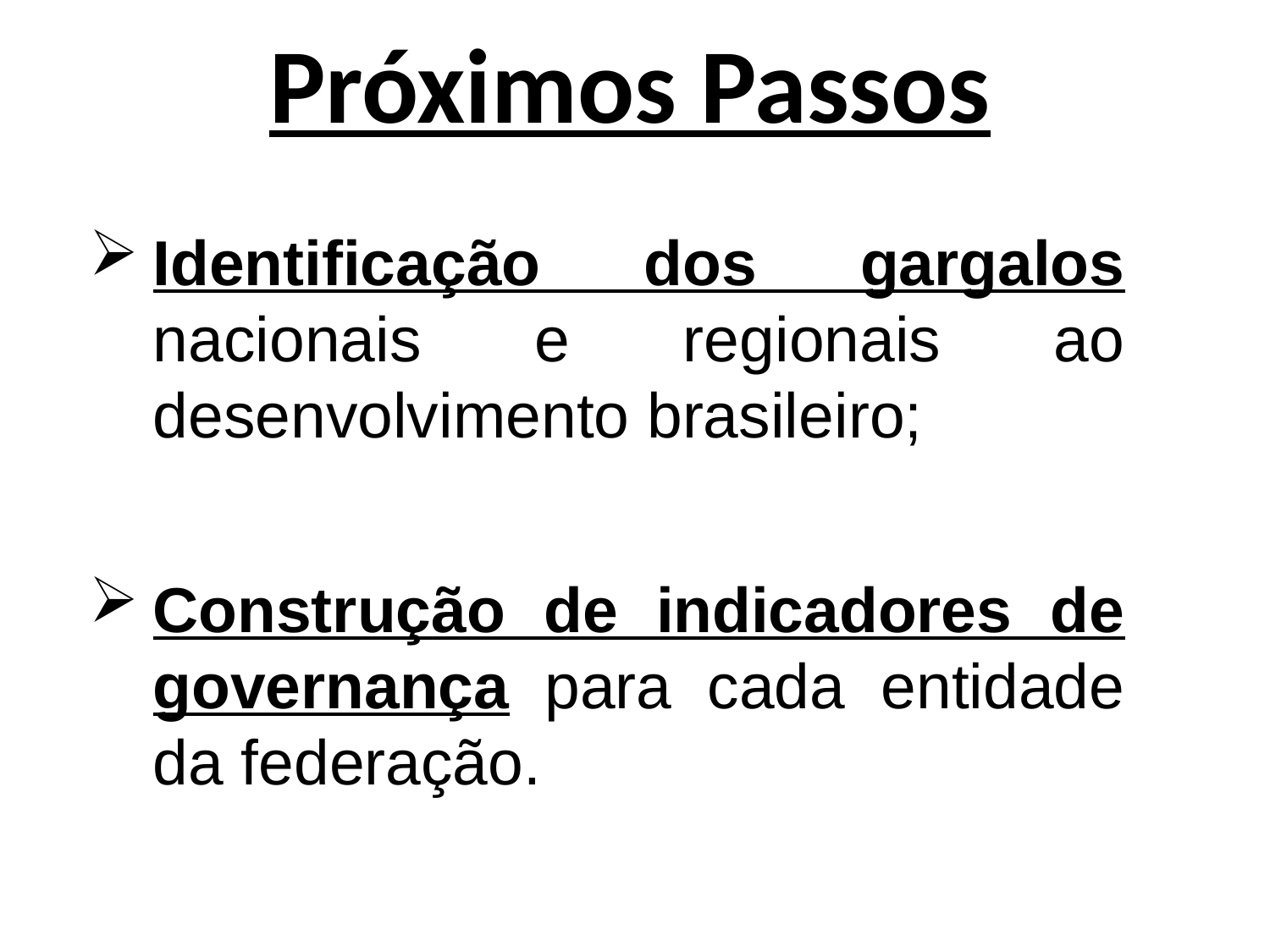

Próximos Passos
Identificação dos gargalos nacionais e regionais ao desenvolvimento brasileiro;

Construção de indicadores de governança para cada entidade da federação.